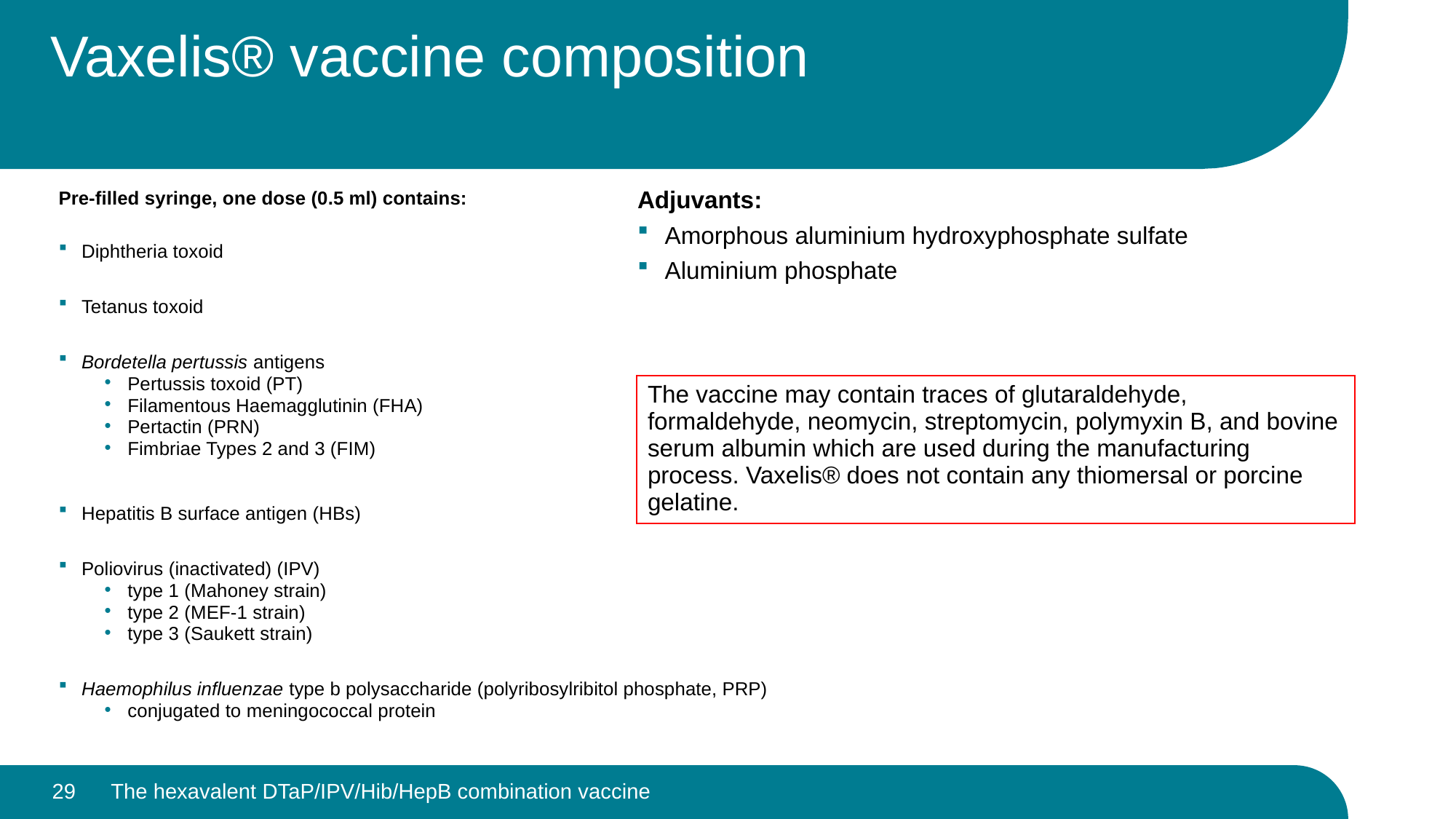

# Vaxelis® vaccine composition
Pre-filled syringe, one dose (0.5 ml) contains:

Diphtheria toxoid

Tetanus toxoid

Bordetella pertussis antigens
Pertussis toxoid (PT)
Filamentous Haemagglutinin (FHA)
Pertactin (PRN)
Fimbriae Types 2 and 3 (FIM)

Hepatitis B surface antigen (HBs)

Poliovirus (inactivated) (IPV)
type 1 (Mahoney strain)
type 2 (MEF-1 strain)
type 3 (Saukett strain)

Haemophilus influenzae type b polysaccharide (polyribosylribitol phosphate, PRP)
conjugated to meningococcal protein

Adjuvants:
Amorphous aluminium hydroxyphosphate sulfate
Aluminium phosphate

| The vaccine may contain traces of glutaraldehyde, formaldehyde, neomycin, streptomycin, polymyxin B, and bovine serum albumin which are used during the manufacturing process. Vaxelis® does not contain any thiomersal or porcine gelatine. |
| --- |
29
The hexavalent DTaP/IPV/Hib/HepB combination vaccine